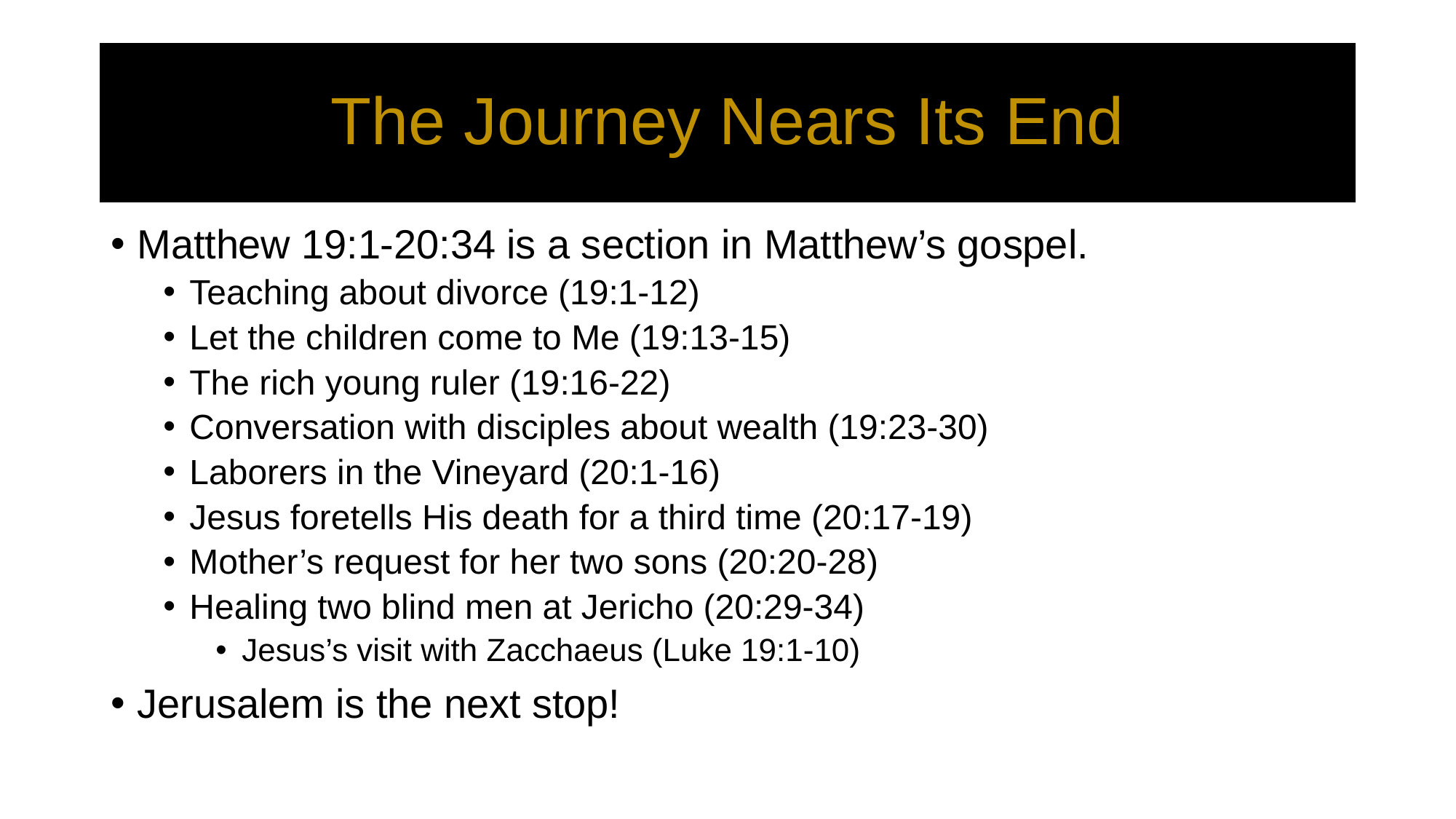

# The Journey Nears Its End
Matthew 19:1-20:34 is a section in Matthew’s gospel.
Teaching about divorce (19:1-12)
Let the children come to Me (19:13-15)
The rich young ruler (19:16-22)
Conversation with disciples about wealth (19:23-30)
Laborers in the Vineyard (20:1-16)
Jesus foretells His death for a third time (20:17-19)
Mother’s request for her two sons (20:20-28)
Healing two blind men at Jericho (20:29-34)
Jesus’s visit with Zacchaeus (Luke 19:1-10)
Jerusalem is the next stop!